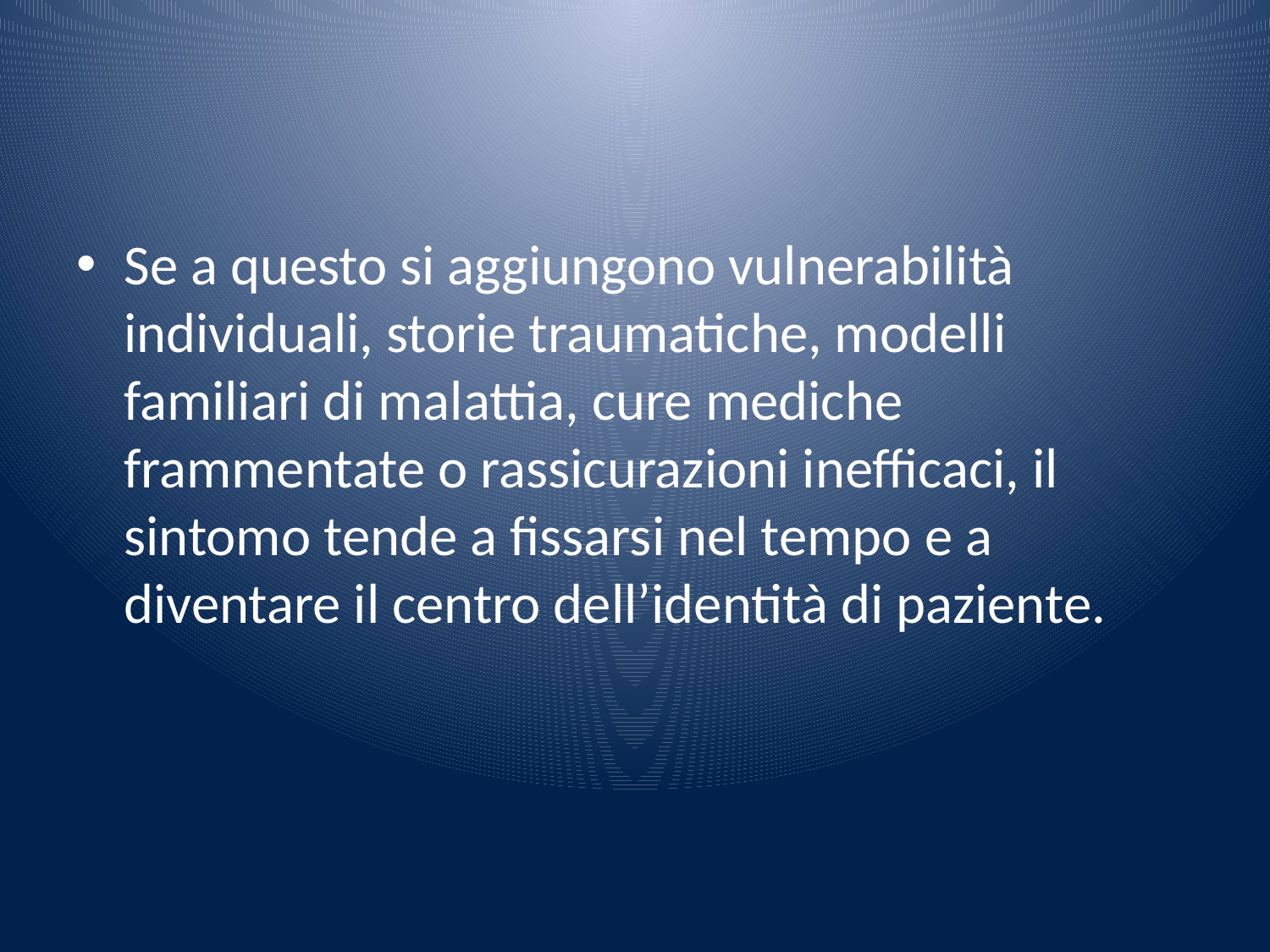

#
Se a questo si aggiungono vulnerabilità individuali, storie traumatiche, modelli familiari di malattia, cure mediche frammentate o rassicurazioni inefficaci, il sintomo tende a fissarsi nel tempo e a diventare il centro dell’identità di paziente.